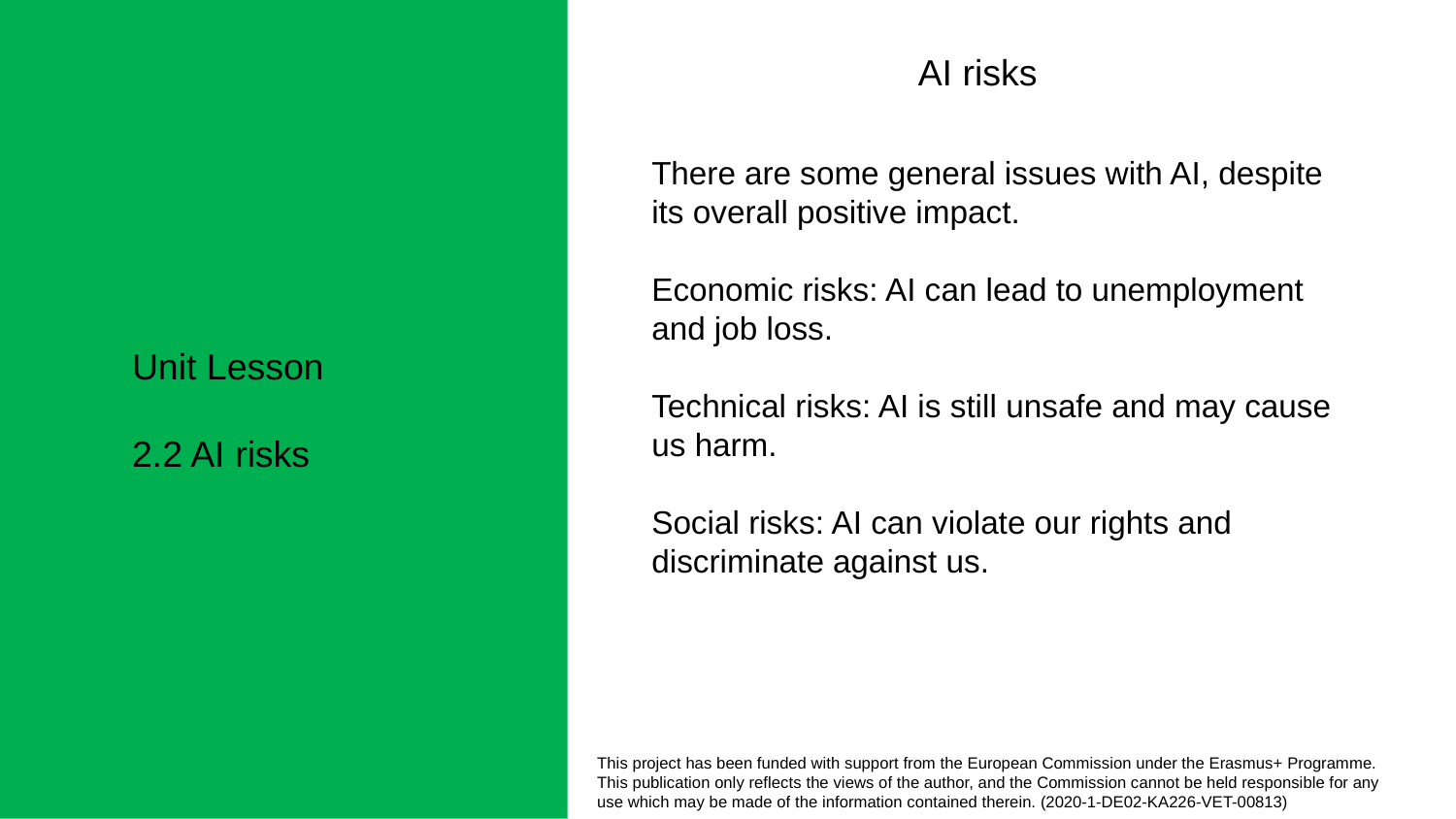

AI risks
There are some general issues with AI, despite its overall positive impact.

Economic risks: AI can lead to unemployment and job loss.

Technical risks: AI is still unsafe and may cause us harm.

Social risks: AI can violate our rights and discriminate against us.
Unit Lesson

2.2 AI risks
This project has been funded with support from the European Commission under the Erasmus+ Programme.
This publication only reflects the views of the author, and the Commission cannot be held responsible for any
use which may be made of the information contained therein. (2020-1-DE02-KA226-VET-00813)